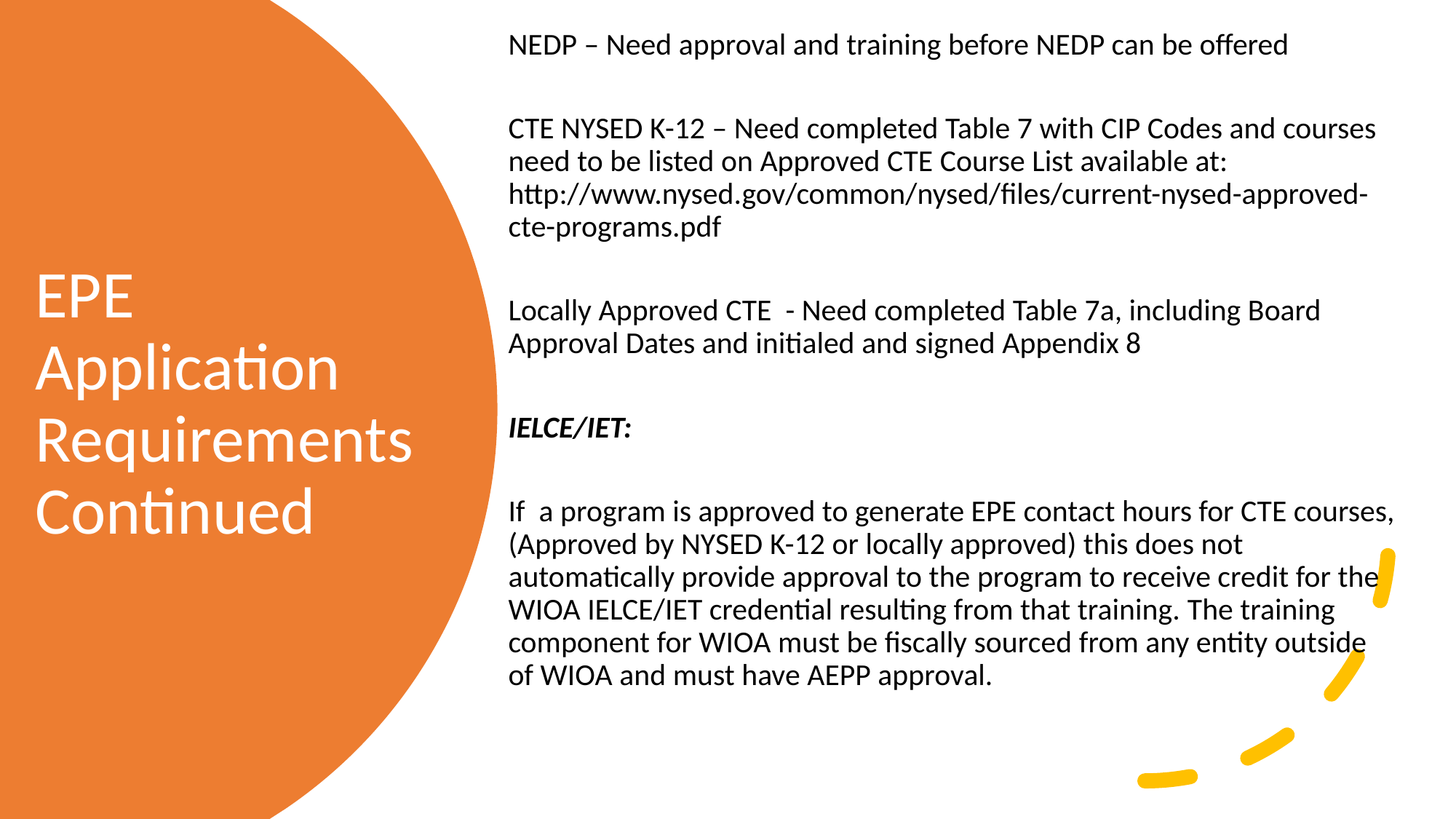

NEDP – Need approval and training before NEDP can be offered

CTE NYSED K-12 – Need completed Table 7 with CIP Codes and courses need to be listed on Approved CTE Course List available at: http://www.nysed.gov/common/nysed/files/current-nysed-approved-cte-programs.pdf

Locally Approved CTE  - Need completed Table 7a, including Board Approval Dates and initialed and signed Appendix 8

IELCE/IET:

If  a program is approved to generate EPE contact hours for CTE courses, (Approved by NYSED K-12 or locally approved) this does not automatically provide approval to the program to receive credit for the WIOA IELCE/IET credential resulting from that training. The training component for WIOA must be fiscally sourced from any entity outside of WIOA and must have AEPP approval.
# EPE Application Requirements Continued